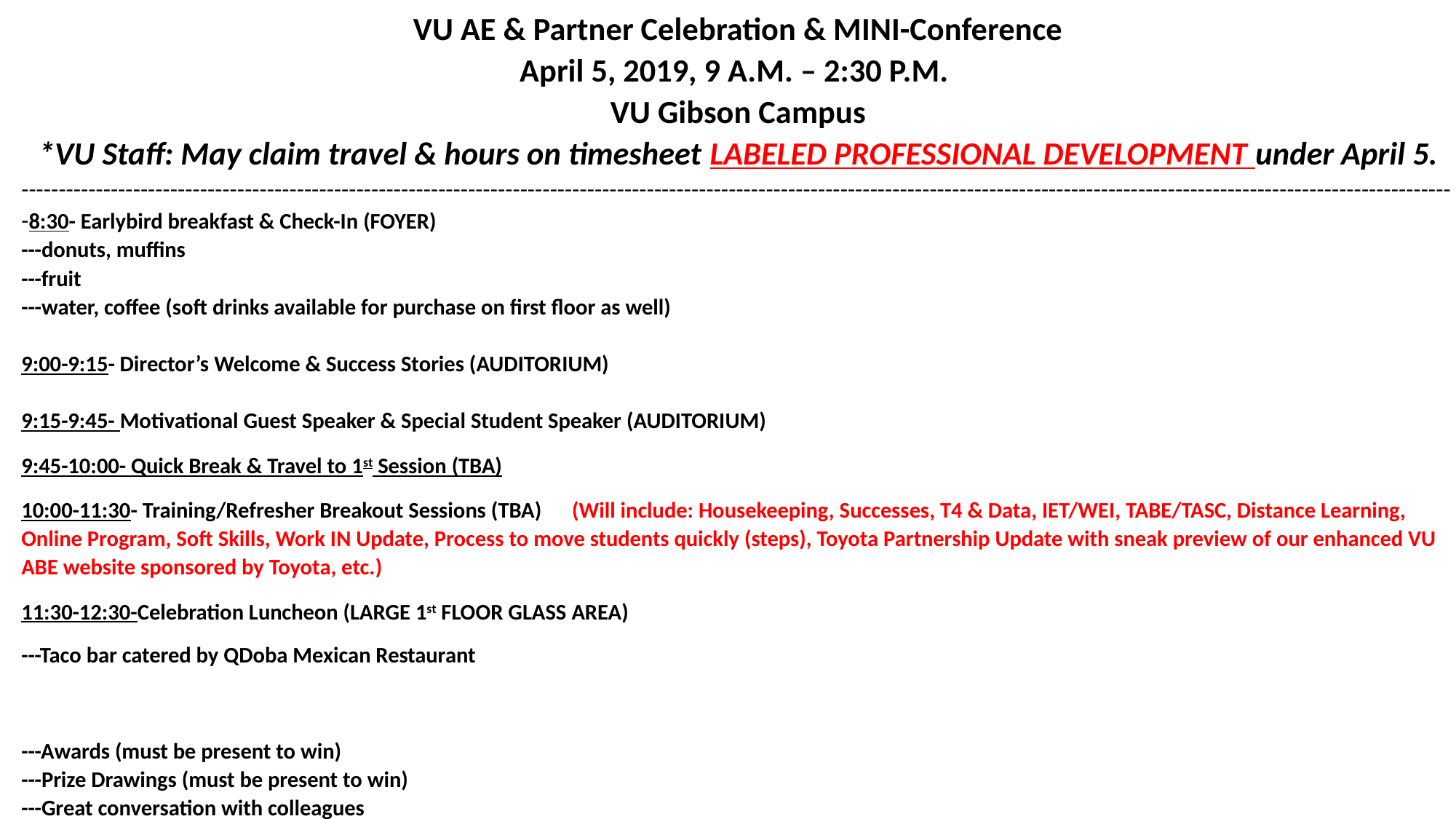

VU AE & Partner Celebration & MINI-Conference
April 5, 2019, 9 A.M. – 2:30 P.M.
VU Gibson Campus
*VU Staff: May claim travel & hours on timesheet LABELED PROFESSIONAL DEVELOPMENT under April 5.
-------------------------------------------------------------------------------------------------------------------------------------------------------------------------------------------------8:30- Earlybird breakfast & Check-In (FOYER)
---donuts, muffins
---fruit
---water, coffee (soft drinks available for purchase on first floor as well)

9:00-9:15- Director’s Welcome & Success Stories (AUDITORIUM)

9:15-9:45- Motivational Guest Speaker & Special Student Speaker (AUDITORIUM)
9:45-10:00- Quick Break & Travel to 1st Session (TBA)
10:00-11:30- Training/Refresher Breakout Sessions (TBA)      (Will include: Housekeeping, Successes, T4 & Data, IET/WEI, TABE/TASC, Distance Learning, Online Program, Soft Skills, Work IN Update, Process to move students quickly (steps), Toyota Partnership Update with sneak preview of our enhanced VU ABE website sponsored by Toyota, etc.)
11:30-12:30-Celebration Luncheon (LARGE 1st FLOOR GLASS AREA)
---Taco bar catered by QDoba Mexican Restaurant

---Awards (must be present to win)
---Prize Drawings (must be present to win)
---Great conversation with colleagues

12:45-2:00- Training/Refresher Breakout Sessions (TBA)
2:00-2:30-  Q&A/Discussion time with Lauren & Lead Instructors (if needed).